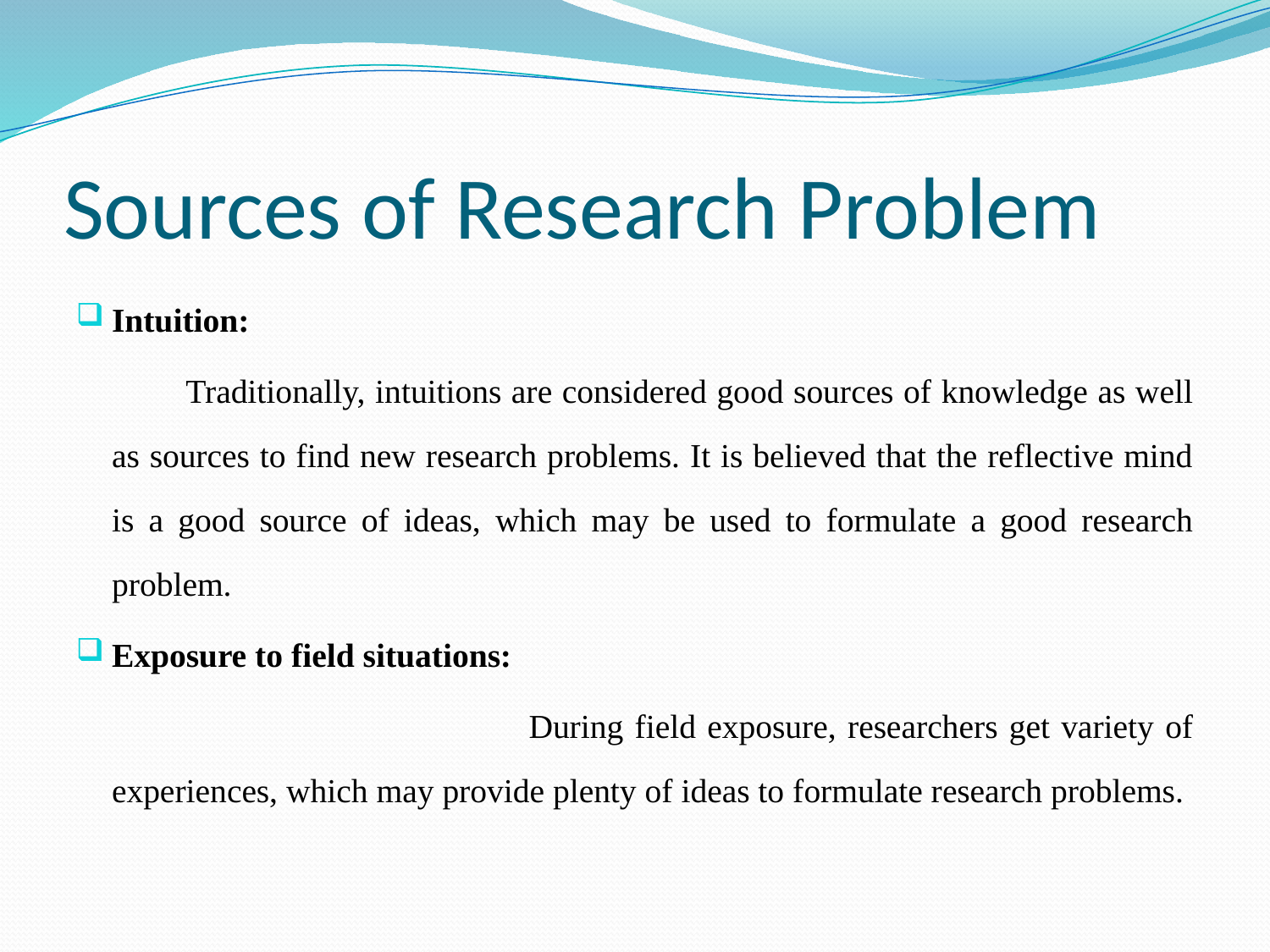

# Sources of Research Problem
Intuition:
           Traditionally, intuitions are considered good sources of knowledge as well as sources to find new research problems. It is believed that the reflective mind is a good source of ideas, which may be used to formulate a good research problem.
Exposure to field situations:
                                        During field exposure, researchers get variety of experiences, which may provide plenty of ideas to formulate research problems.